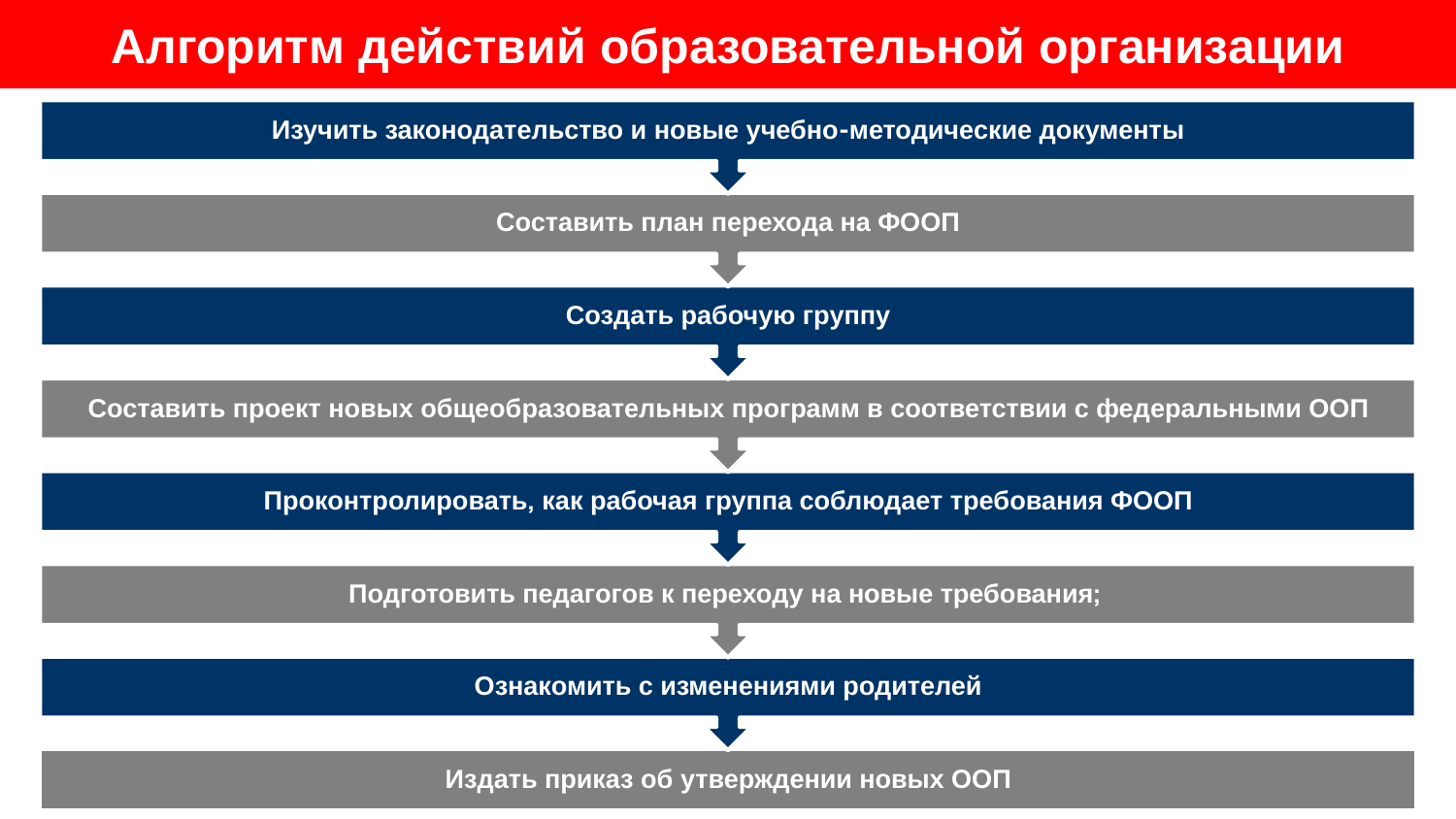

# Алгоритм действий образовательной организации
Издать приказ об утверждении новых ООП
Ознакомить с изменениями родителей
Подготовить педагогов к переходу на новые требования;
Проконтролировать, как рабочая группа соблюдает требования ФООП
Составить проект новых общеобразовательных программ в соответствии с федеральными ООП
Создать рабочую группу
Составить план перехода на ФООП
Изучить законодательство и новые учебно-методические документы